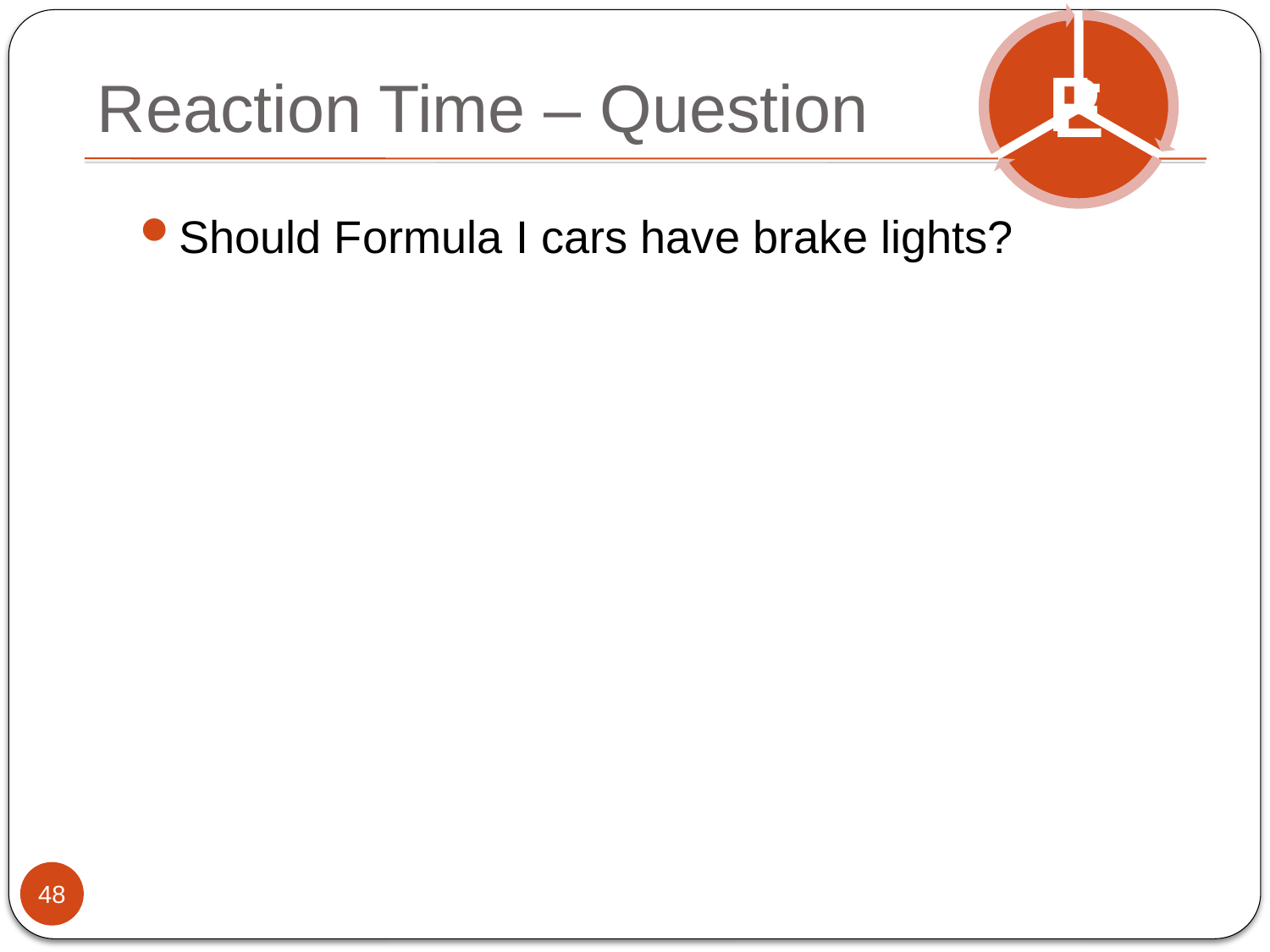

I
E
P
# Reaction Time – Question
Should Formula I cars have brake lights?
48